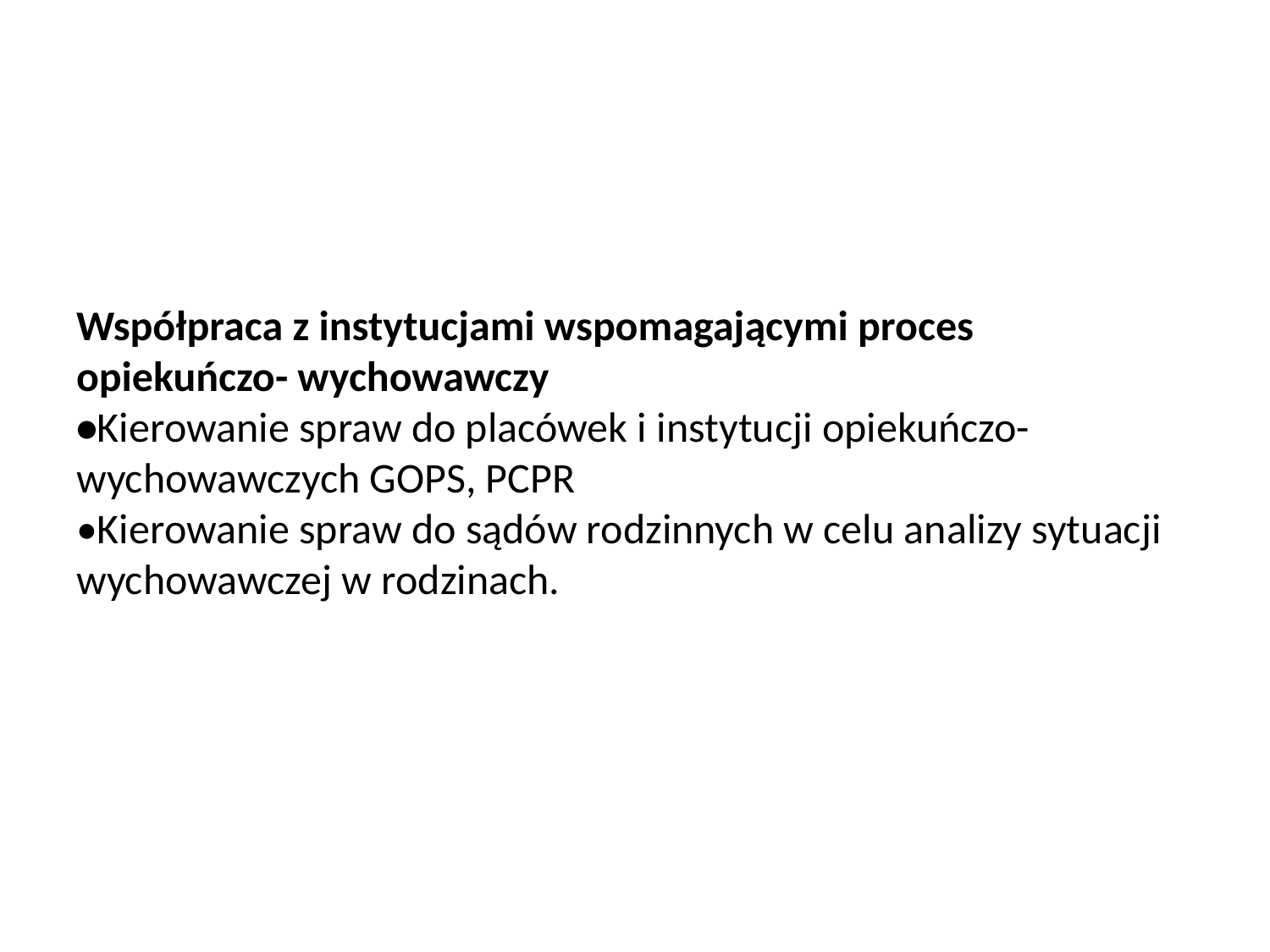

# Współpraca z instytucjami wspomagającymi proces opiekuńczo- wychowawczy •Kierowanie spraw do placówek i instytucji opiekuńczo-wychowawczych GOPS, PCPR •Kierowanie spraw do sądów rodzinnych w celu analizy sytuacji wychowawczej w rodzinach.